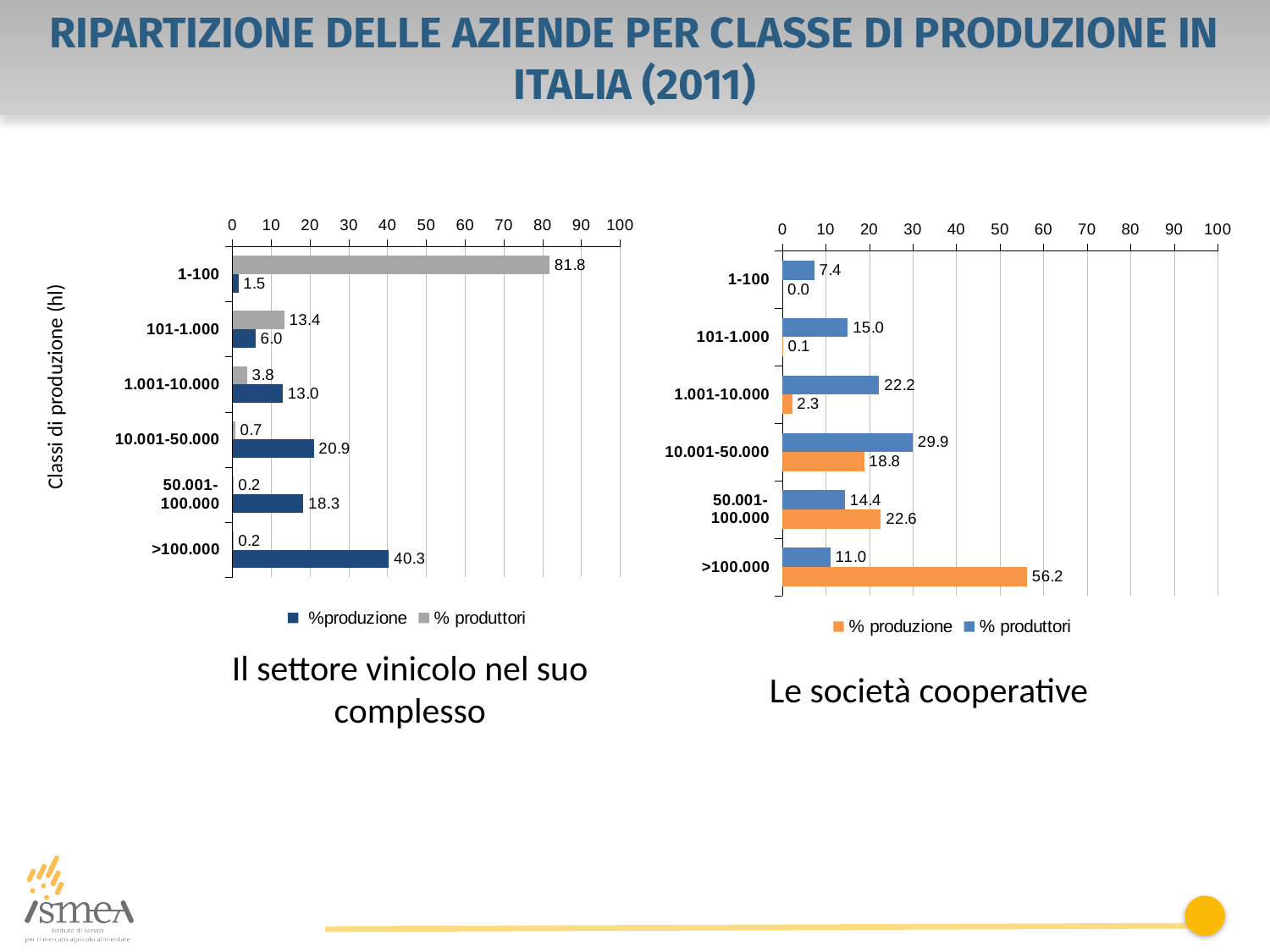

Ripartizione delle aziende per classe di produzione in Italia (2011)

### Chart

| Category | % produttori |  %produzione |
|---|---|---|
| 1-100 | 81.79129162558442 | 1.5221640782521553 |
| 101-1.000 | 13.379027384625171 | 5.953009609837665 |
| 1.001-10.000 | 3.7657835310581733 | 12.952110109861868 |
| 10.001-50.000 | 0.7013135714512896 | 20.942857868871783 |
| 50.001-100.000 | 0.2083267071658026 | 18.28531228956918 |
| >100.000 | 0.15425718011513634 | 40.344546043607316 |

### Chart

| Category | % produttori | % produzione |
|---|---|---|
| 1-100 | 7.3599999999999985 | 0.006149983736261723 |
| 101-1.000 | 15.040000000000001 | 0.14290465784301598 |
| 1.001-10.000 | 22.24 | 2.2648799461235036 |
| 10.001-50.000 | 29.919999999999998 | 18.766140271306636 |
| 50.001-100.000 | 14.400000000000002 | 22.605137508761796 |
| >100.000 | 11.04 | 56.21478763222877 |
Classi di produzione (hl)
Il settore vinicolo nel suo complesso
Le società cooperative